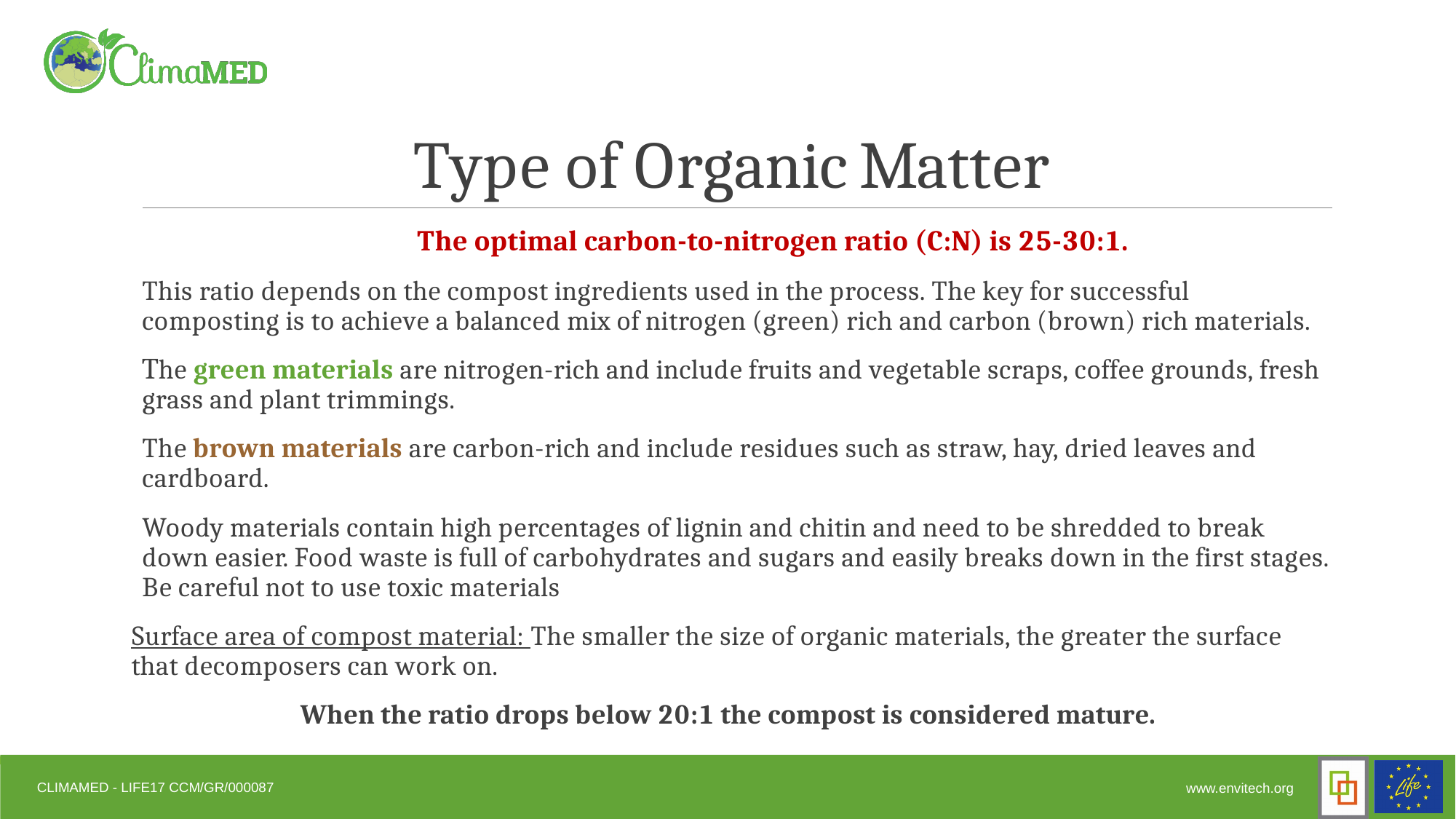

# Type of Organic Matter
             The optimal carbon-to-nitrogen ratio (C:N) is 25-30:1.
This ratio depends on the compost ingredients used in the process. The key for successful composting is to achieve a balanced mix of nitrogen (green) rich and carbon (brown) rich materials.
Τhe green materials are nitrogen-rich and include fruits and vegetable scraps, coffee grounds, fresh grass and plant trimmings.
The brown materials are carbon-rich and include residues such as straw, hay, dried leaves and cardboard.
Woody materials contain high percentages of lignin and chitin and need to be shredded to break down easier. Food waste is full of carbohydrates and sugars and easily breaks down in the first stages. Be careful not to use toxic materials
Surface area of compost material: The smaller the size of organic materials, the greater the surface that decomposers can work on.
When the ratio drops below 20:1 the compost is considered mature.